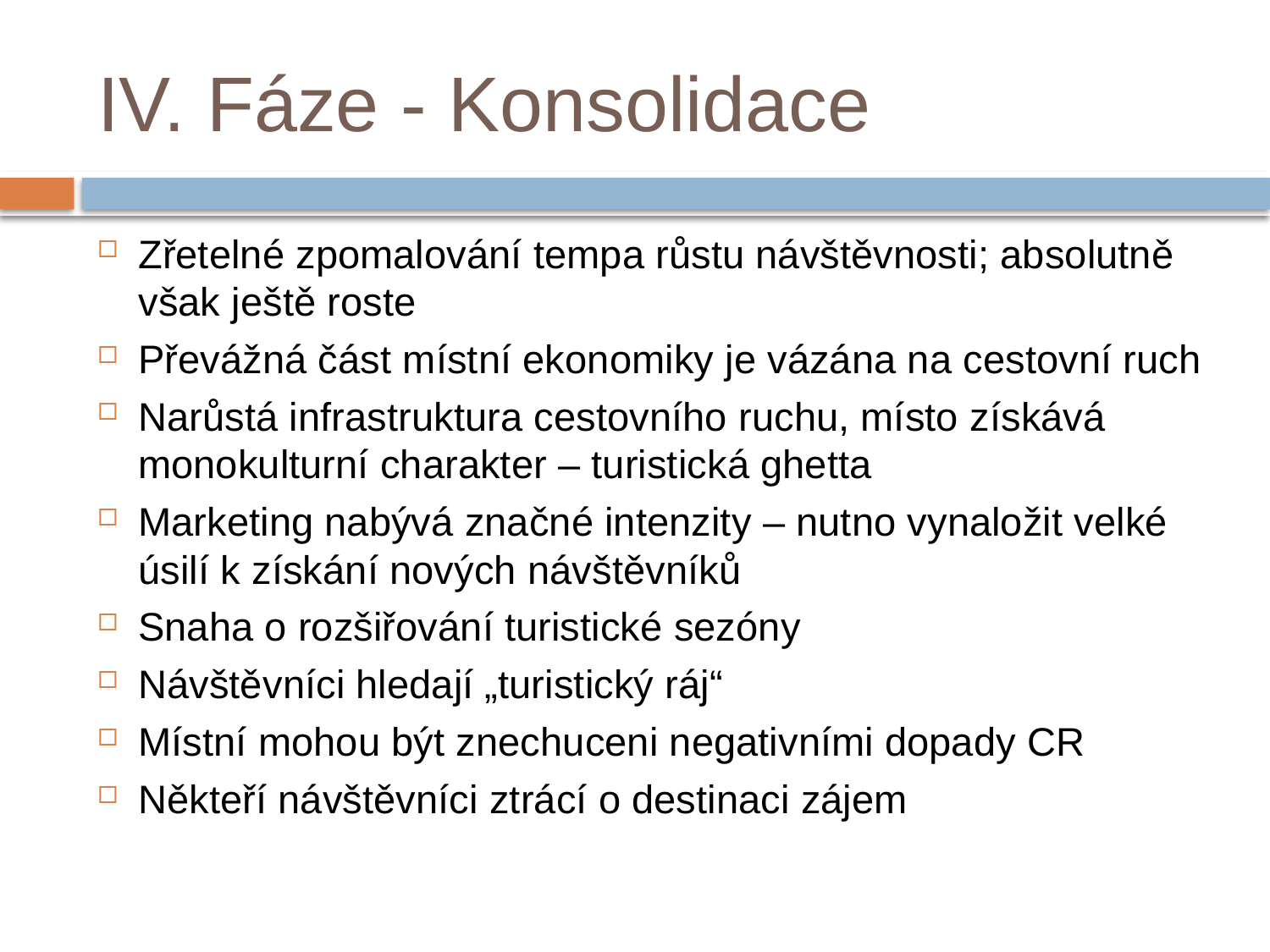

# IV. Fáze - Konsolidace
Zřetelné zpomalování tempa růstu návštěvnosti; absolutně však ještě roste
Převážná část místní ekonomiky je vázána na cestovní ruch
Narůstá infrastruktura cestovního ruchu, místo získává monokulturní charakter – turistická ghetta
Marketing nabývá značné intenzity – nutno vynaložit velké úsilí k získání nových návštěvníků
Snaha o rozšiřování turistické sezóny
Návštěvníci hledají „turistický ráj“
Místní mohou být znechuceni negativními dopady CR
Někteří návštěvníci ztrácí o destinaci zájem